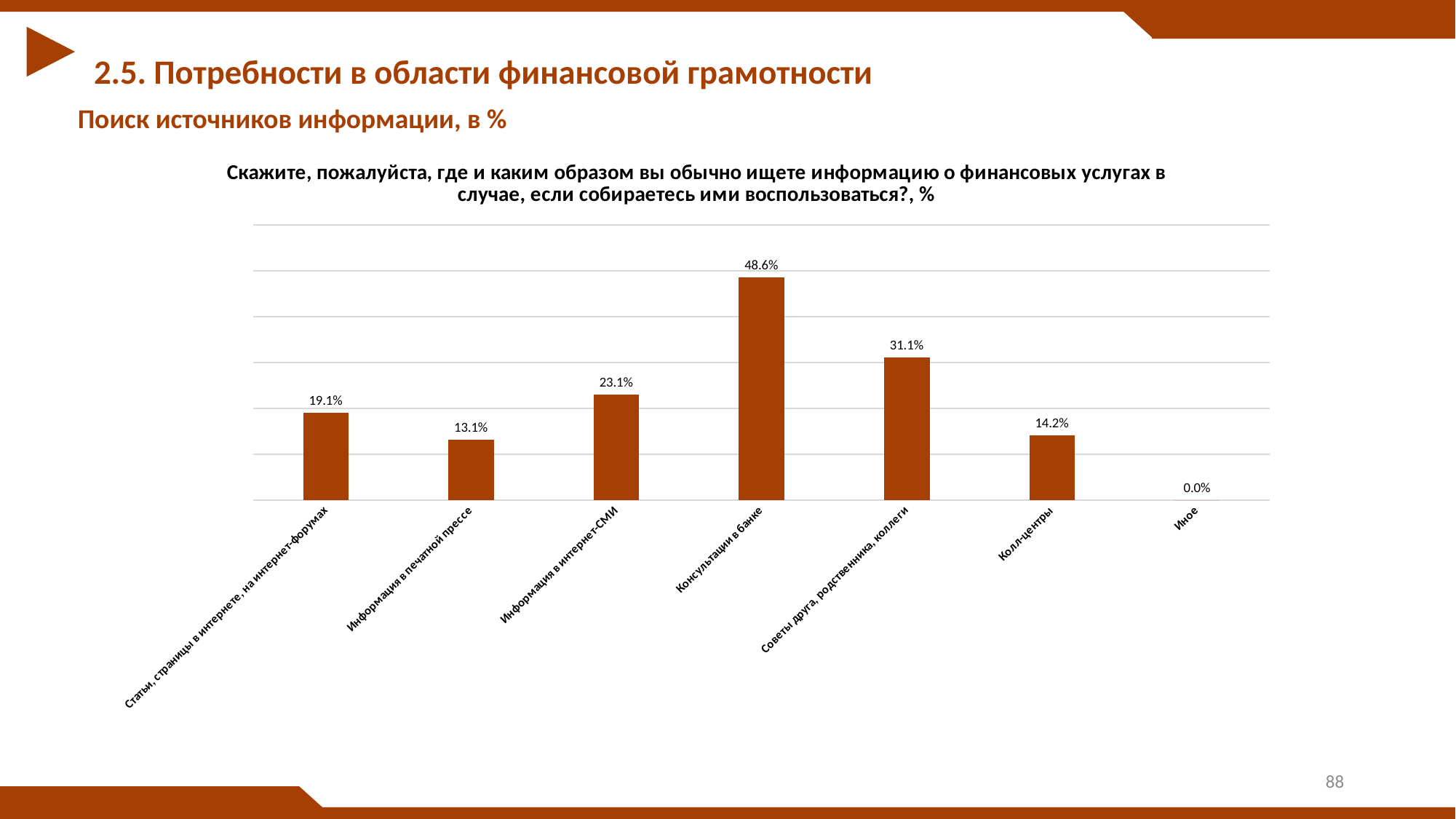

2.5. Потребности в области финансовой грамотности

Поиск источников информации, в %

### Chart: Скажите, пожалуйста, где и каким образом вы обычно ищете информацию о финансовых услугах в случае, если собираетесь ими воспользоваться?, %

| Category | Column N % |
|---|---|
| Статьи, страницы в интернете, на интернет-форумах | 0.191 |
| Информация в печатной прессе | 0.131 |
| Информация в интернет-СМИ | 0.2305 |
| Консультации в банке | 0.4855000000000003 |
| Советы друга, родственника, коллеги | 0.31100000000000066 |
| Колл-центры | 0.14200000000000004 |
| Иное | 0.0 |
88